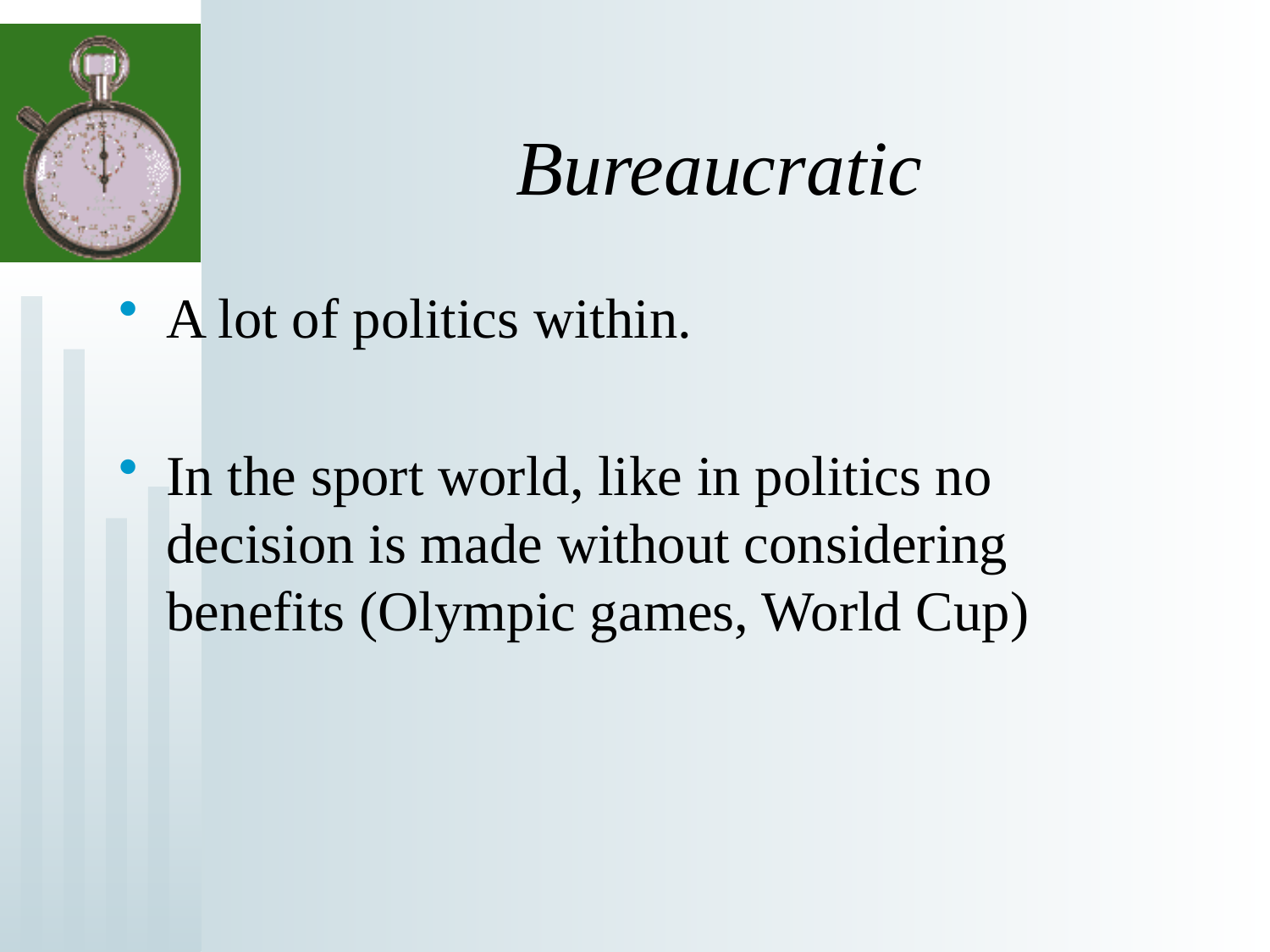

# Bureaucratic
A lot of politics within.

In the sport world, like in politics no decision is made without considering benefits (Olympic games, World Cup)